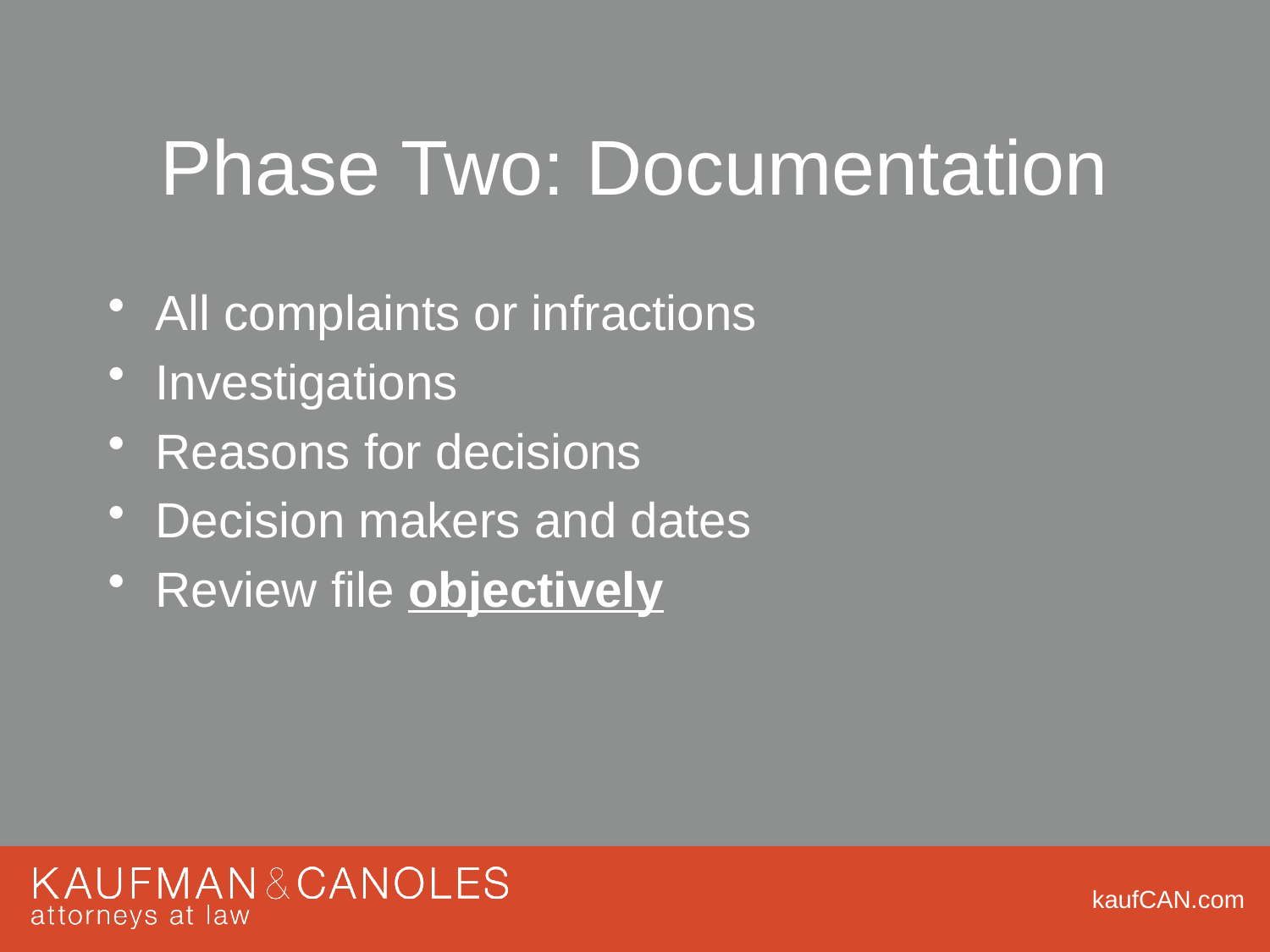

# Phase Two: Documentation
All complaints or infractions
Investigations
Reasons for decisions
Decision makers and dates
Review file objectively